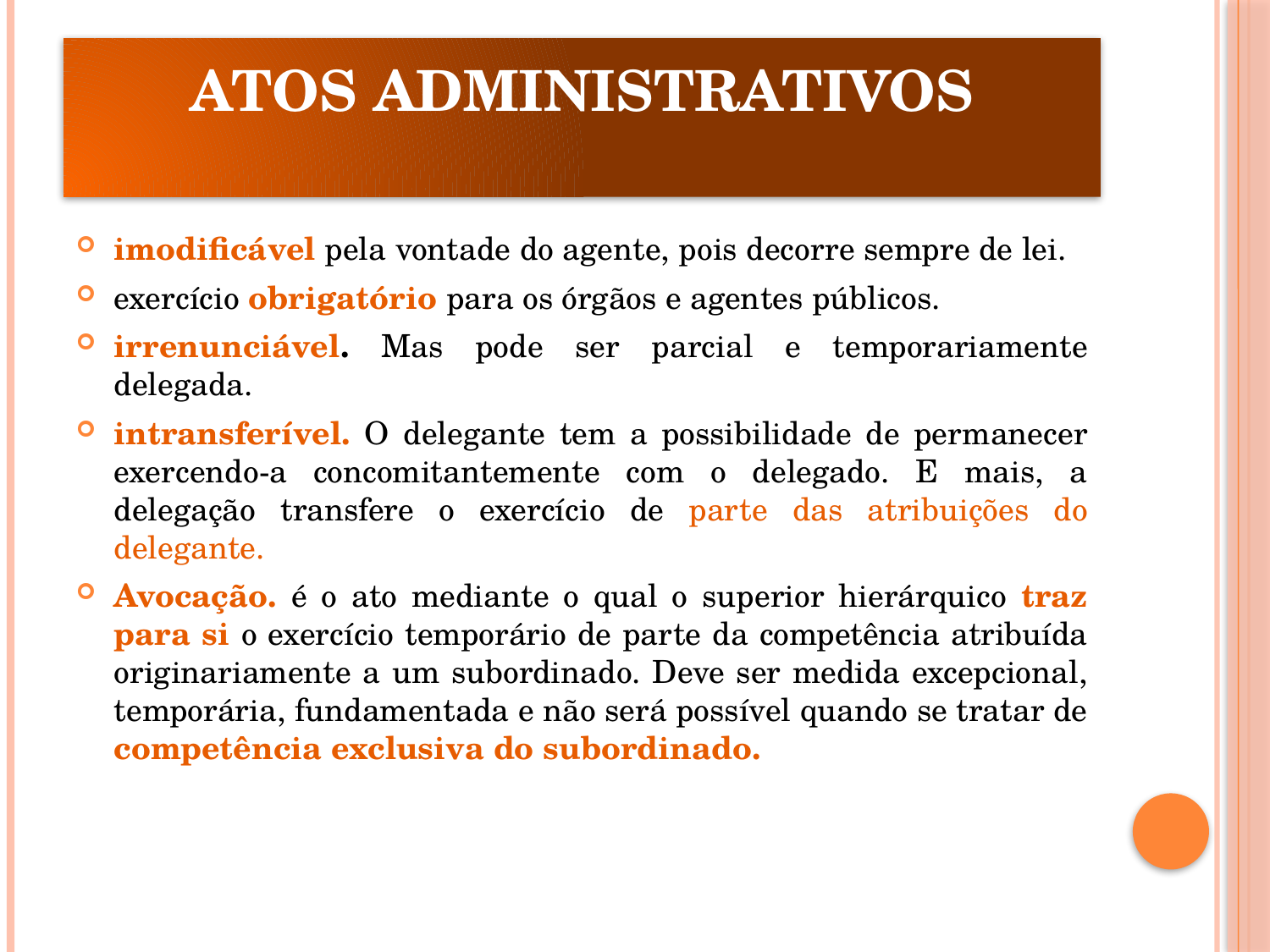

# ATOS ADMINISTRATIVOS
imodificável pela vontade do agente, pois decorre sempre de lei.
exercício obrigatório para os órgãos e agentes públicos.
irrenunciável. Mas pode ser parcial e temporariamente delegada.
intransferível. O delegante tem a possibilidade de permanecer exercendo-a concomitantemente com o delegado. E mais, a delegação transfere o exercício de parte das atribuições do delegante.
Avocação. é o ato mediante o qual o superior hierárquico traz para si o exercício temporário de parte da competência atribuída originariamente a um subordinado. Deve ser medida excepcional, temporária, fundamentada e não será possível quando se tratar de competência exclusiva do subordinado.